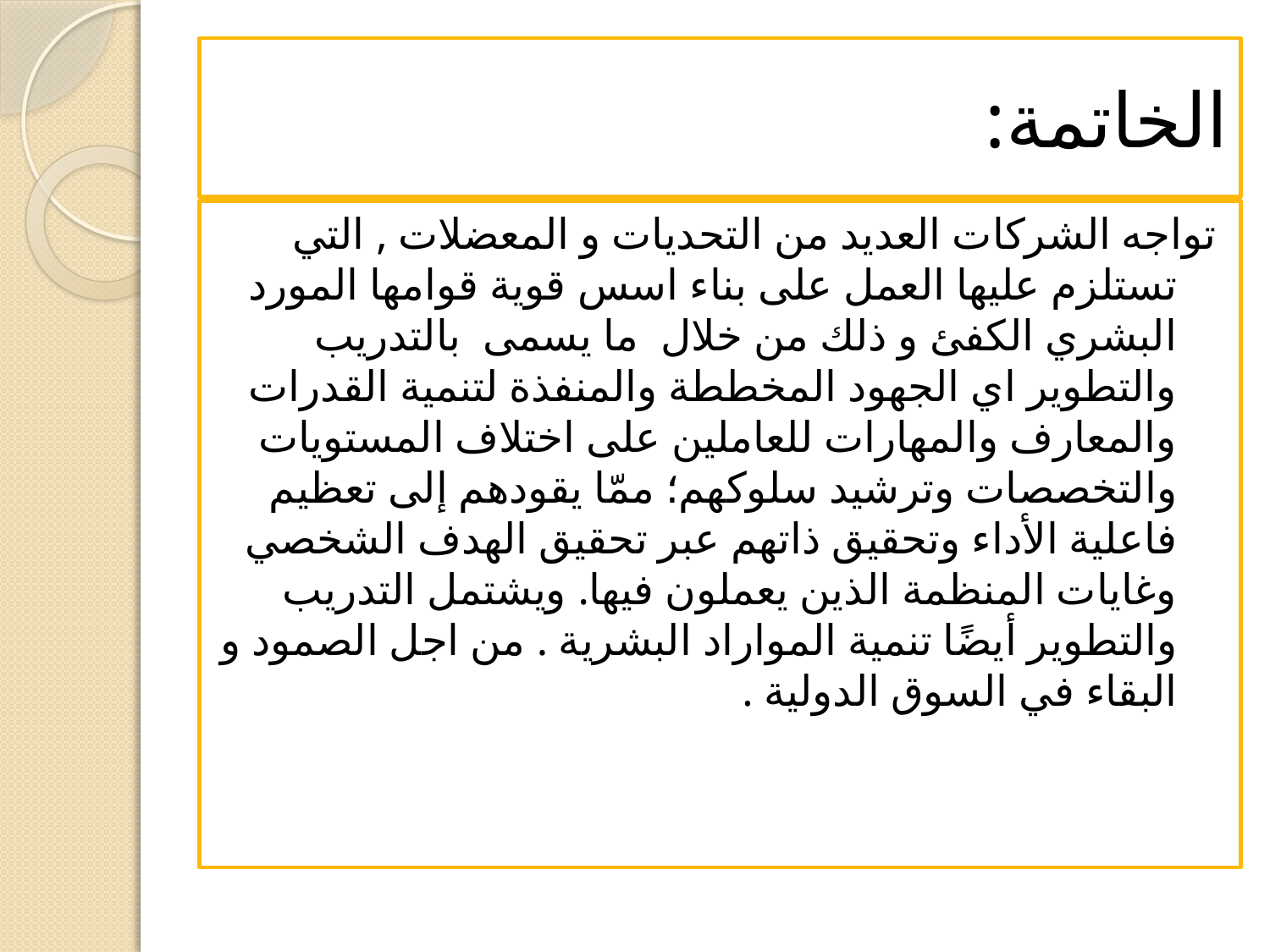

# الخاتمة:
تواجه الشركات العديد من التحديات و المعضلات , التي تستلزم عليها العمل على بناء اسس قوية قوامها المورد البشري الكفئ و ذلك من خلال  ما يسمى  بالتدريب والتطوير اي الجهود المخططة والمنفذة لتنمية القدرات والمعارف والمهارات للعاملين على اختلاف المستويات والتخصصات وترشيد سلوكهم؛ ممّا يقودهم إلى تعظيم فاعلية الأداء وتحقيق ذاتهم عبر تحقيق الهدف الشخصي وغايات المنظمة الذين يعملون فيها. ويشتمل التدريب والتطوير أيضًا تنمية المواراد البشرية . من اجل الصمود و البقاء في السوق الدولية .